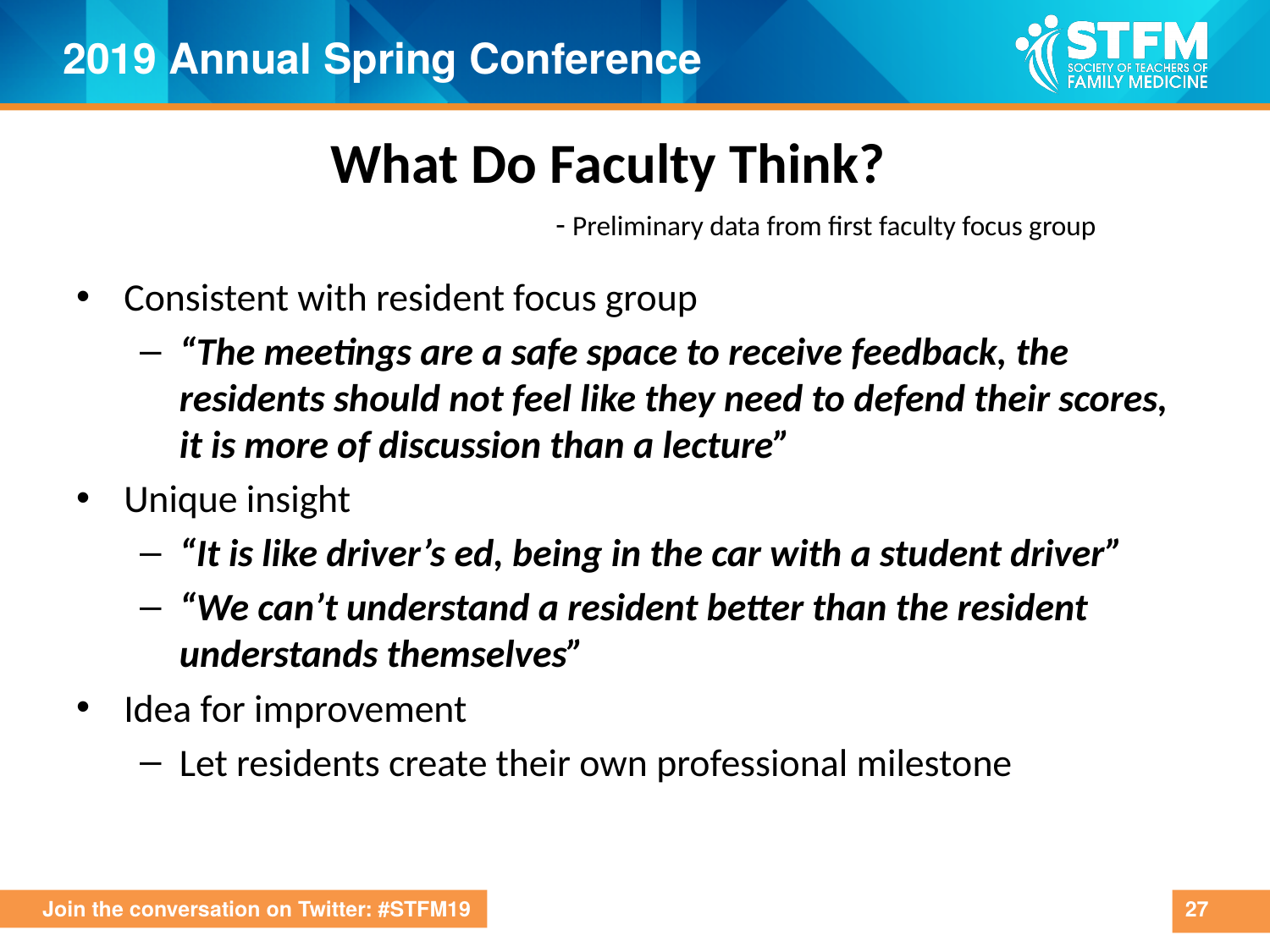

# What Do Faculty Think?
- Preliminary data from first faculty focus group
Consistent with resident focus group
“The meetings are a safe space to receive feedback, the residents should not feel like they need to defend their scores, it is more of discussion than a lecture”
Unique insight
“It is like driver’s ed, being in the car with a student driver”
“We can’t understand a resident better than the resident understands themselves”
Idea for improvement
Let residents create their own professional milestone